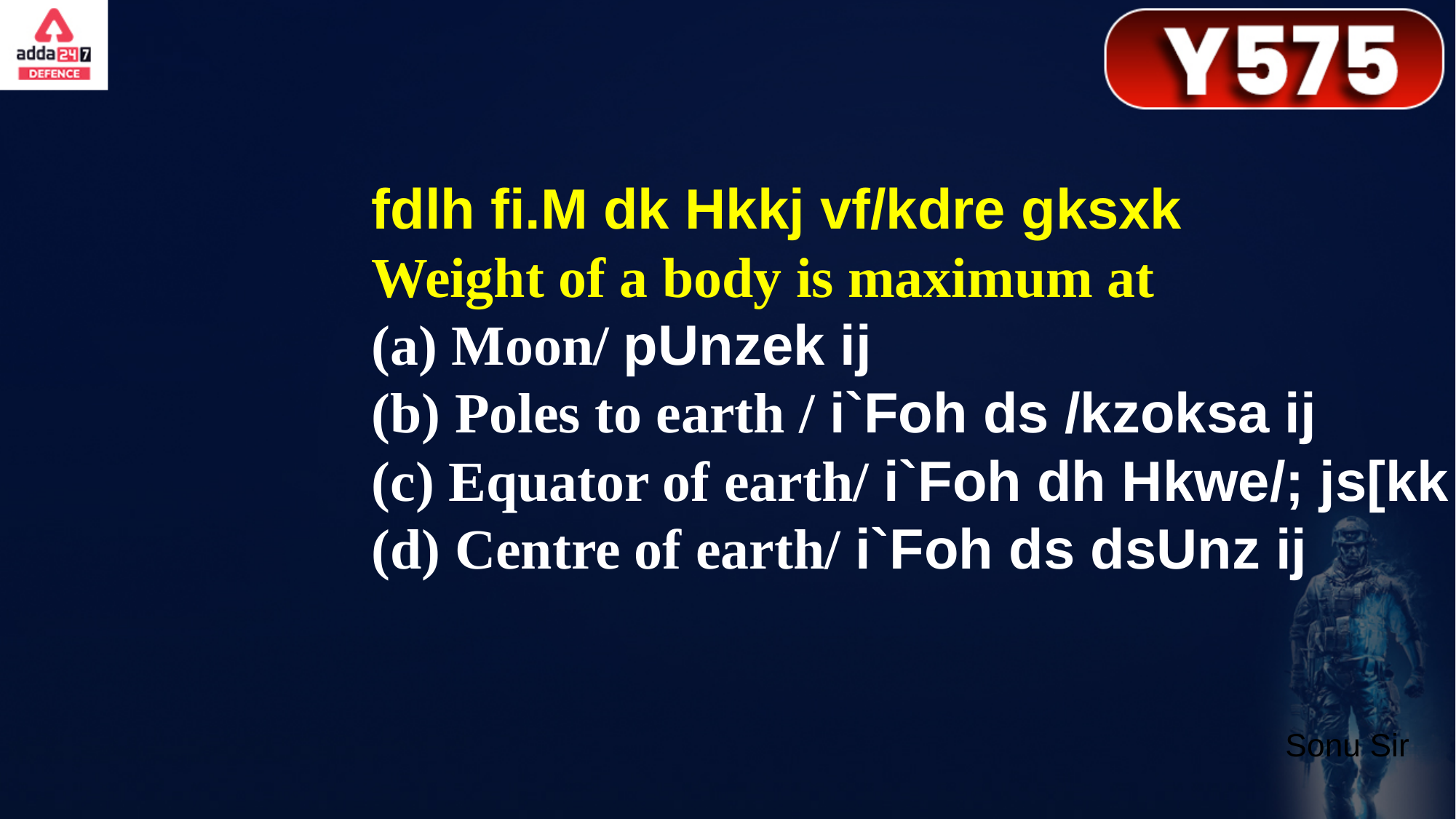

fdlh fi.M dk Hkkj vf/kdre gksxk
Weight of a body is maximum at
(a) Moon/ pUnzek ij
(b) Poles to earth / i`Foh ds /kzoksa ij
(c) Equator of earth/ i`Foh dh Hkwe/; js[kk ij
(d) Centre of earth/ i`Foh ds dsUnz ij
Sonu Sir